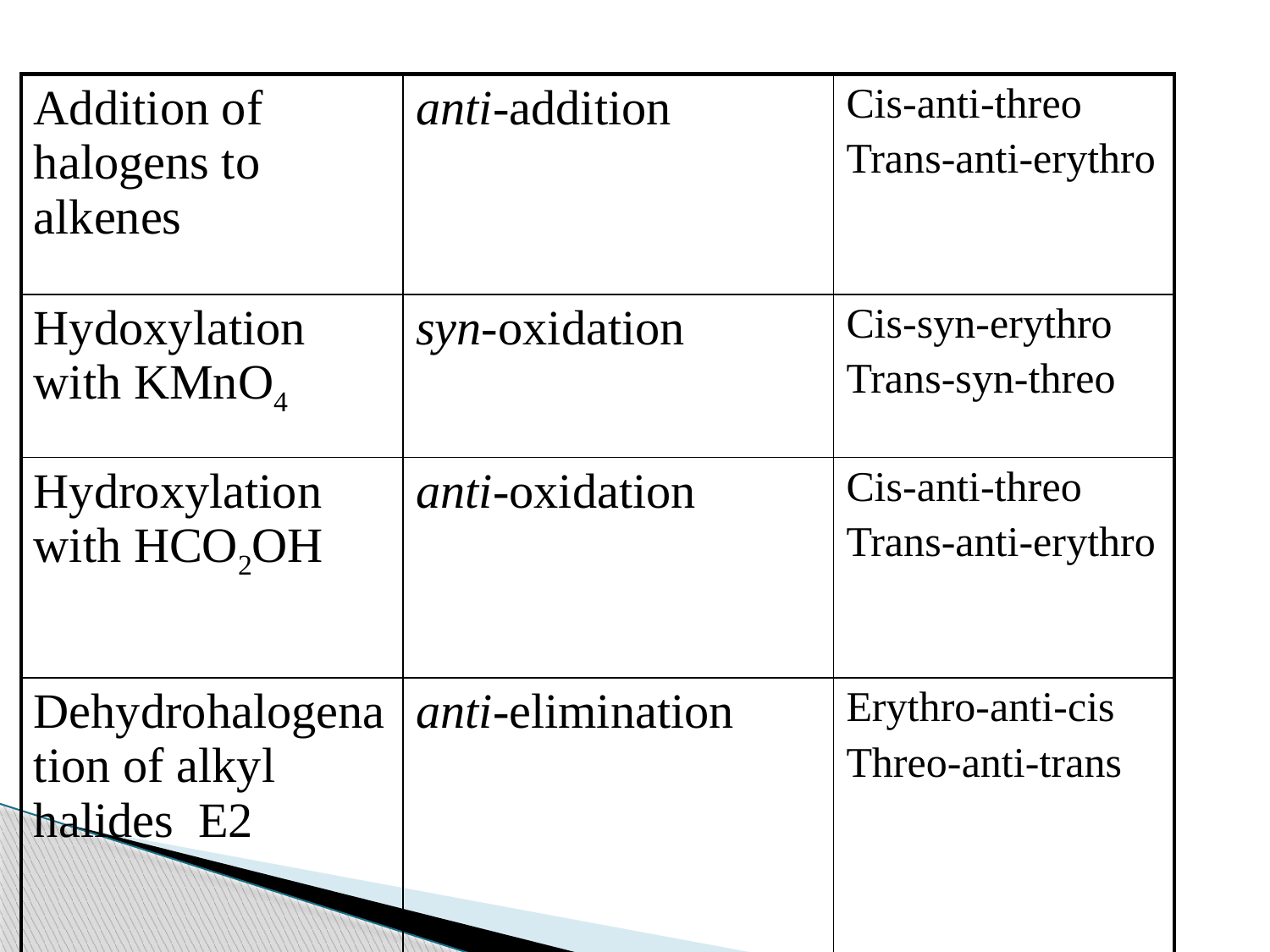

| Addition of halogens to alkenes | anti-addition | Cis-anti-threo Trans-anti-erythro |
| --- | --- | --- |
| Hydoxylation with KMnO4 | syn-oxidation | Cis-syn-erythro Trans-syn-threo |
| Hydroxylation with HCO2OH | anti-oxidation | Cis-anti-threo Trans-anti-erythro |
| Dehydrohalogenation of alkyl halides E2 | anti-elimination | Erythro-anti-cis Threo-anti-trans |